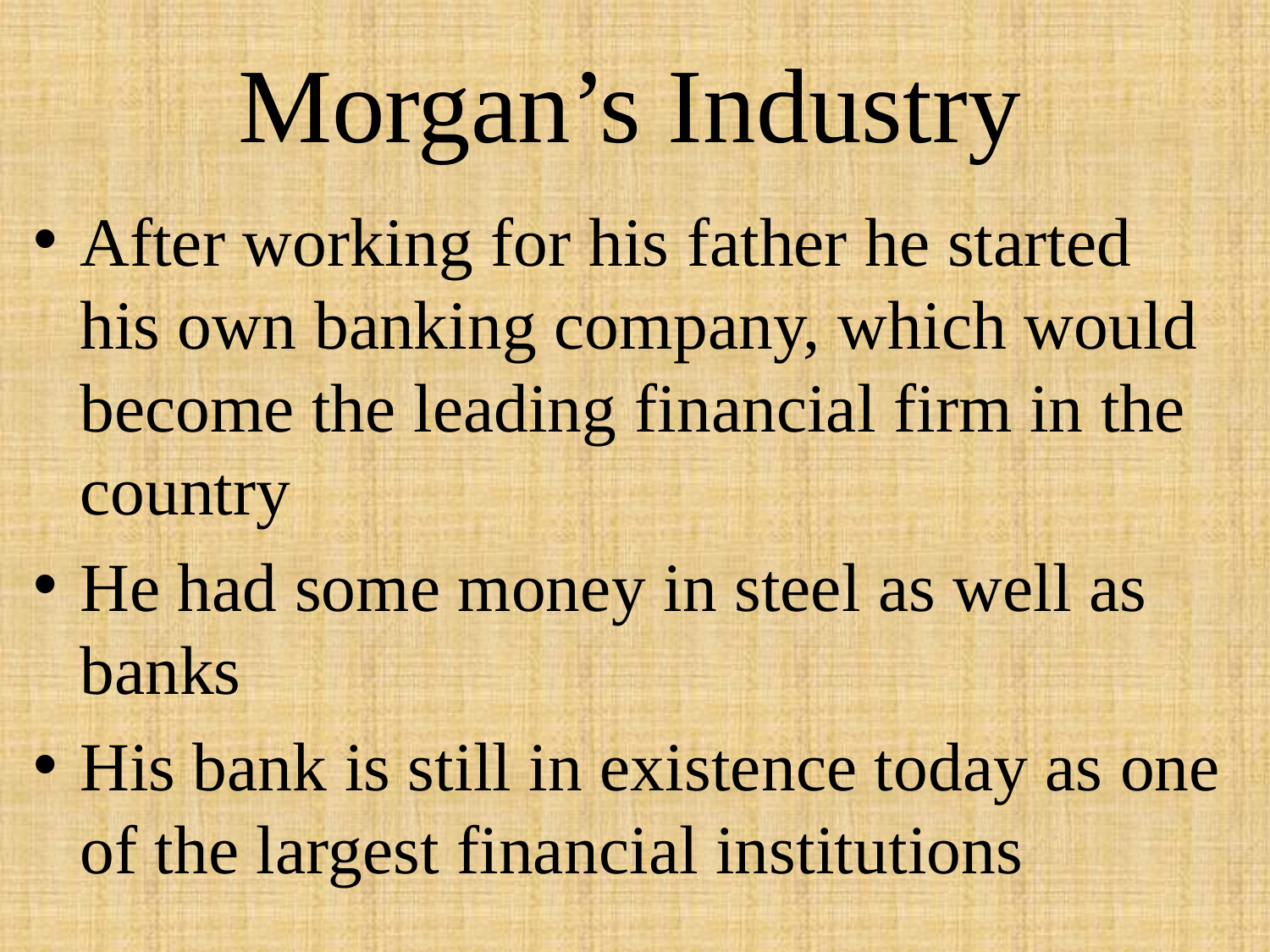

# Morgan’s Industry
After working for his father he started his own banking company, which would become the leading financial firm in the country
He had some money in steel as well as banks
His bank is still in existence today as one of the largest financial institutions